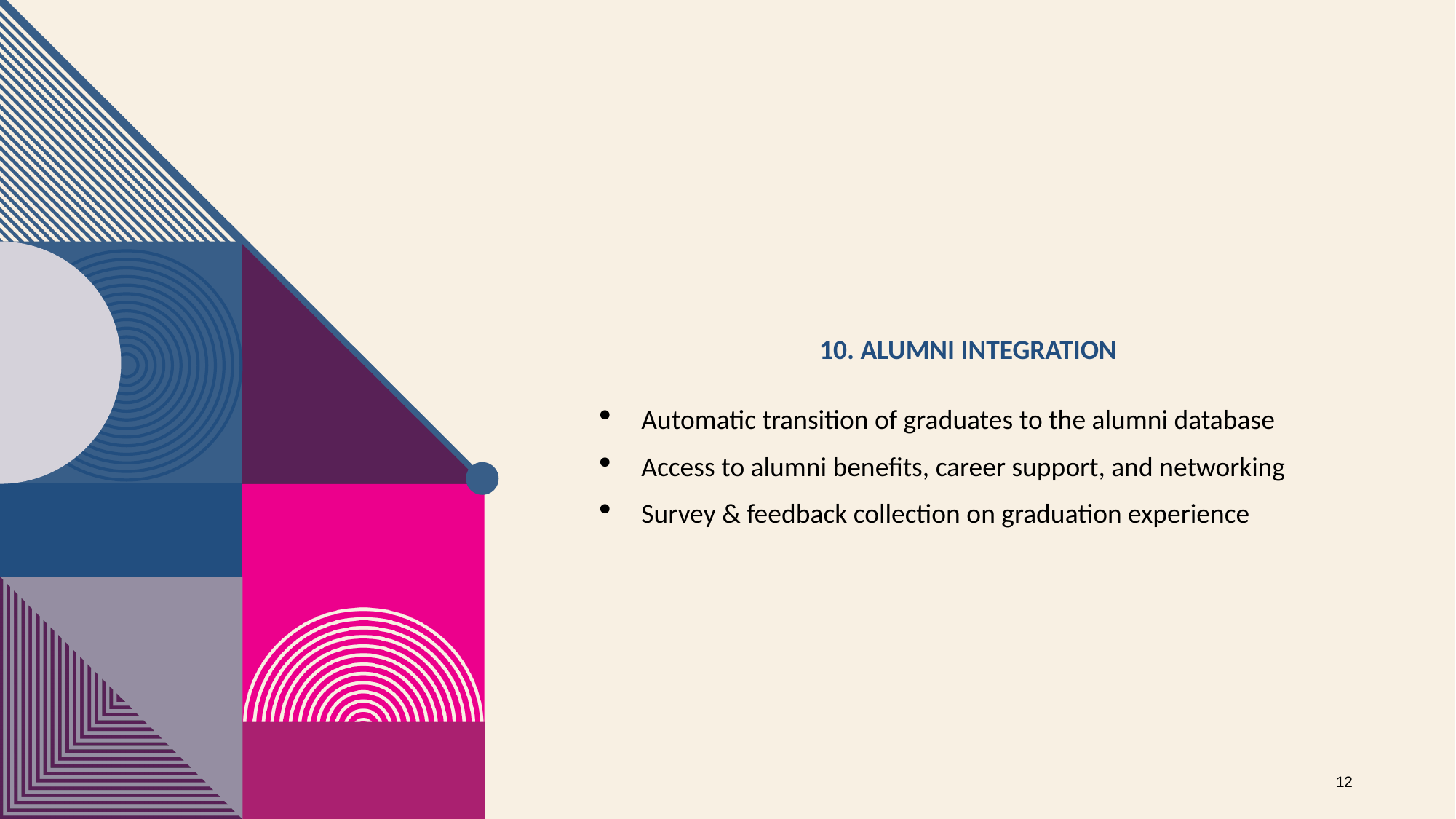

# 10. Alumni Integration
Automatic transition of graduates to the alumni database
Access to alumni benefits, career support, and networking
Survey & feedback collection on graduation experience

12